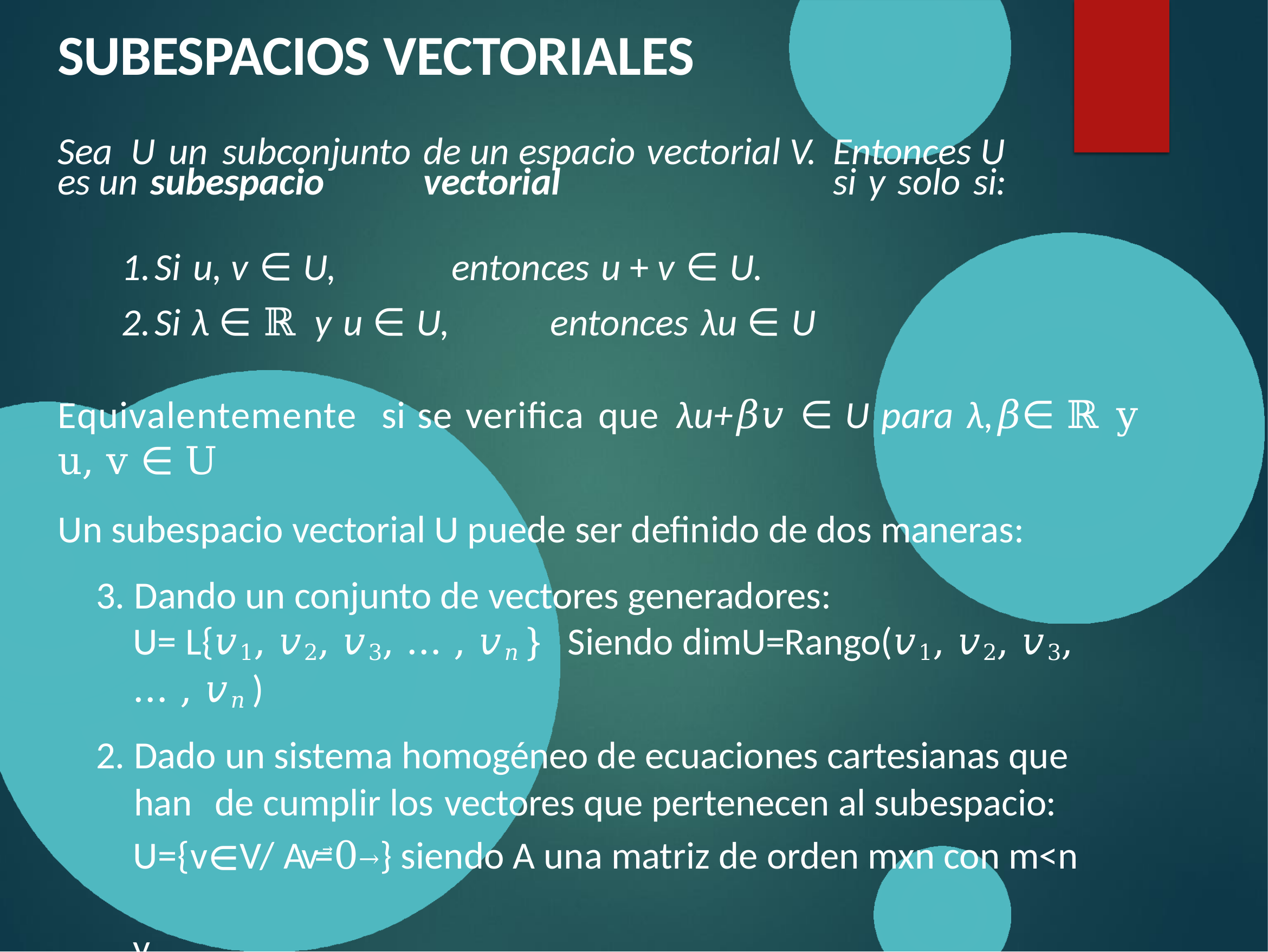

# SUBESPACIOS VECTORIALES
Sea	U	un	subconjunto	de un espacio vectorial V.	Entonces U	es un subespacio	vectorial	si y solo si:
Si u, v ∈ U,	entonces u + v ∈ U.
Si λ ∈ ℝ y u ∈ U,	entonces λu ∈ U

Equivalentemente	si se verifica que	λu+𝛽𝑣 ∈ U para λ,𝛽∈ ℝ y u, v ∈ U
Un subespacio vectorial U puede ser definido de dos maneras:
Dando un conjunto de vectores generadores:
U= L{𝑣1, 𝑣2, 𝑣3, … , 𝑣𝑛 }	Siendo dimU=Rango(𝑣1, 𝑣2, 𝑣3, … , 𝑣𝑛 )
Dado un sistema homogéneo de ecuaciones cartesianas que han 	de cumplir los vectores que pertenecen al subespacio:
U={v∈V/ Av=⃗0→} siendo A una matriz de orden mxn con m<n	y
dimU=dimV-Rango(A)